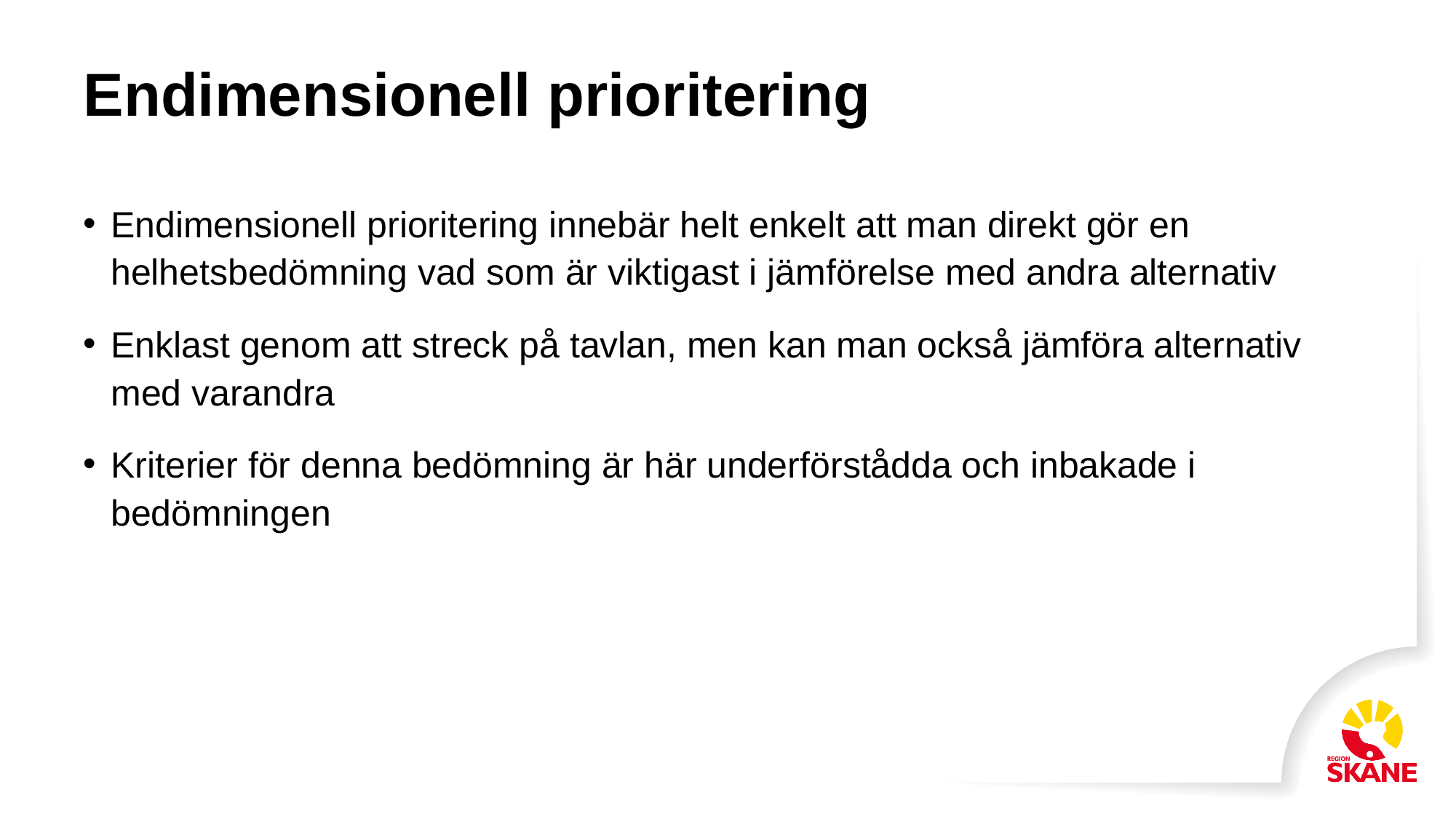

# Endimensionell prioritering
Endimensionell prioritering innebär helt enkelt att man direkt gör en helhetsbedömning vad som är viktigast i jämförelse med andra alternativ
Enklast genom att streck på tavlan, men kan man också jämföra alternativ med varandra
Kriterier för denna bedömning är här underförstådda och inbakade i bedömningen